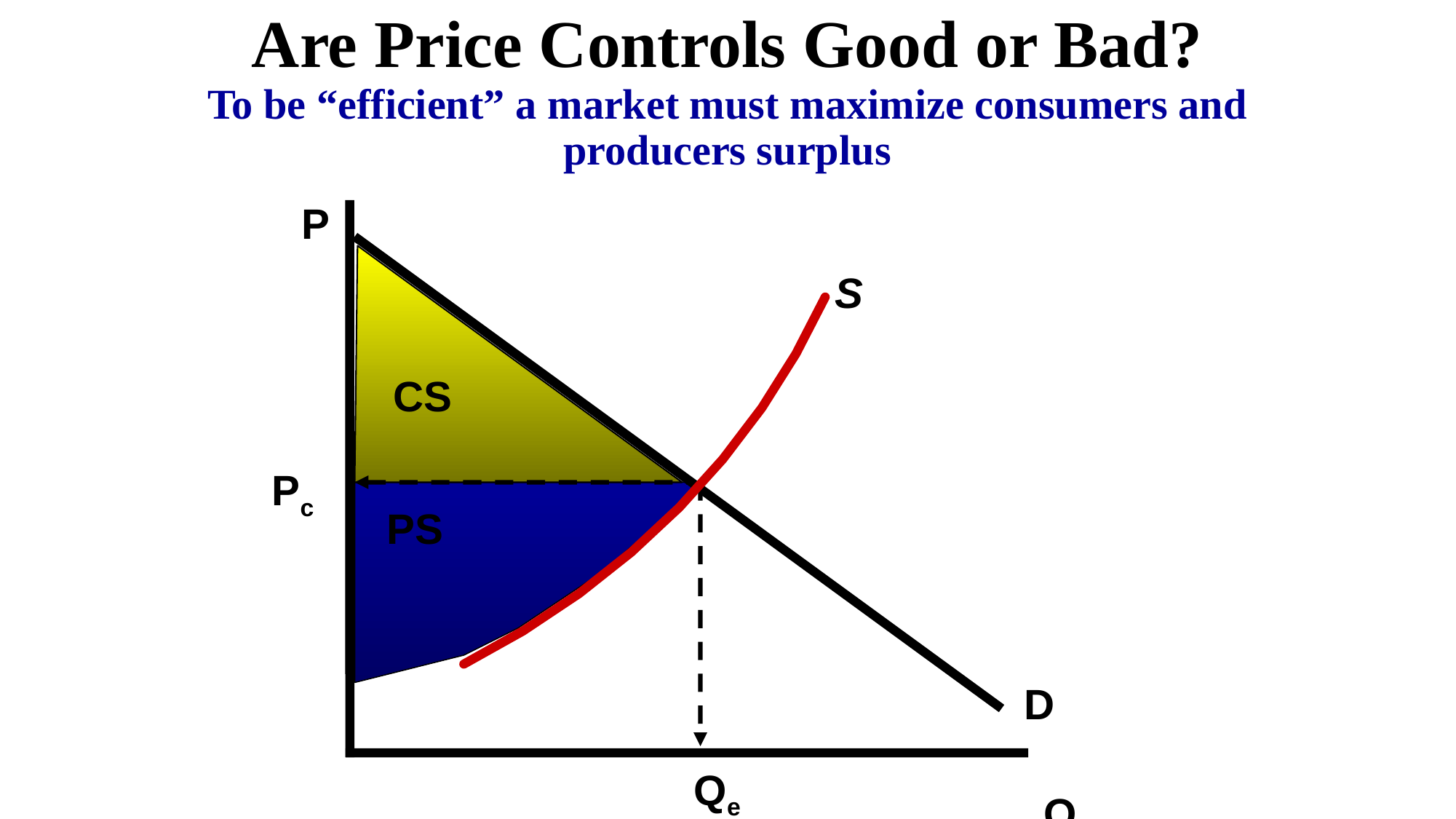

Are Price Controls Good or Bad?
To be “efficient” a market must maximize consumers and producers surplus
P

S

CS
Pc

PS
D
Qe
Q